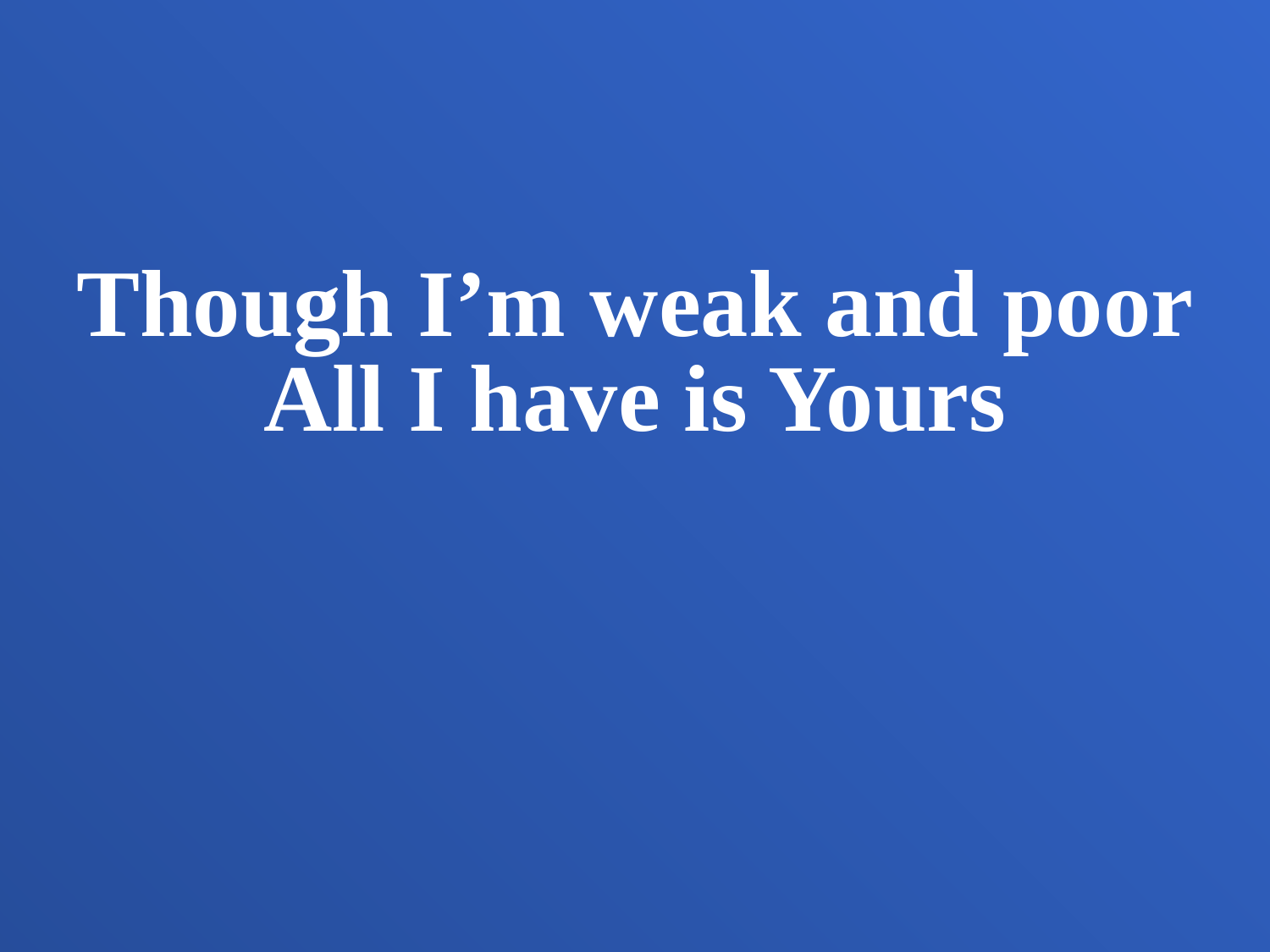

Though I’m weak and poor
All I have is Yours